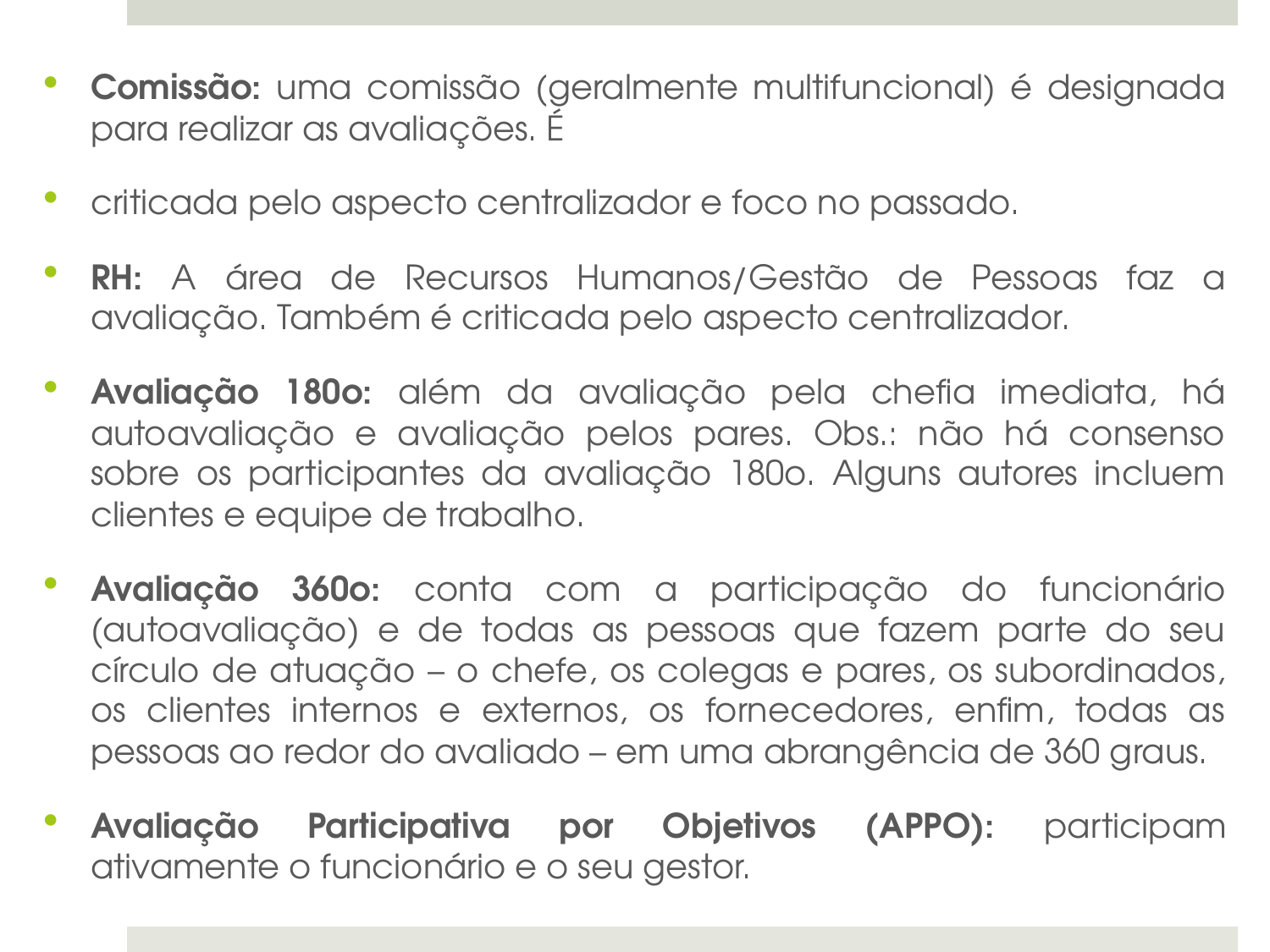

Comissão: uma comissão (geralmente multifuncional) é designada para realizar as avaliações. É
criticada pelo aspecto centralizador e foco no passado.
RH: A área de Recursos Humanos/Gestão de Pessoas faz a avaliação. Também é criticada pelo aspecto centralizador.
Avaliação 180o: além da avaliação pela chefia imediata, há autoavaliação e avaliação pelos pares. Obs.: não há consenso sobre os participantes da avaliação 180o. Alguns autores incluem clientes e equipe de trabalho.
Avaliação 360o: conta com a participação do funcionário (autoavaliação) e de todas as pessoas que fazem parte do seu círculo de atuação – o chefe, os colegas e pares, os subordinados, os clientes internos e externos, os fornecedores, enfim, todas as pessoas ao redor do avaliado – em uma abrangência de 360 graus.
Avaliação Participativa por Objetivos (APPO): participam ativamente o funcionário e o seu gestor.